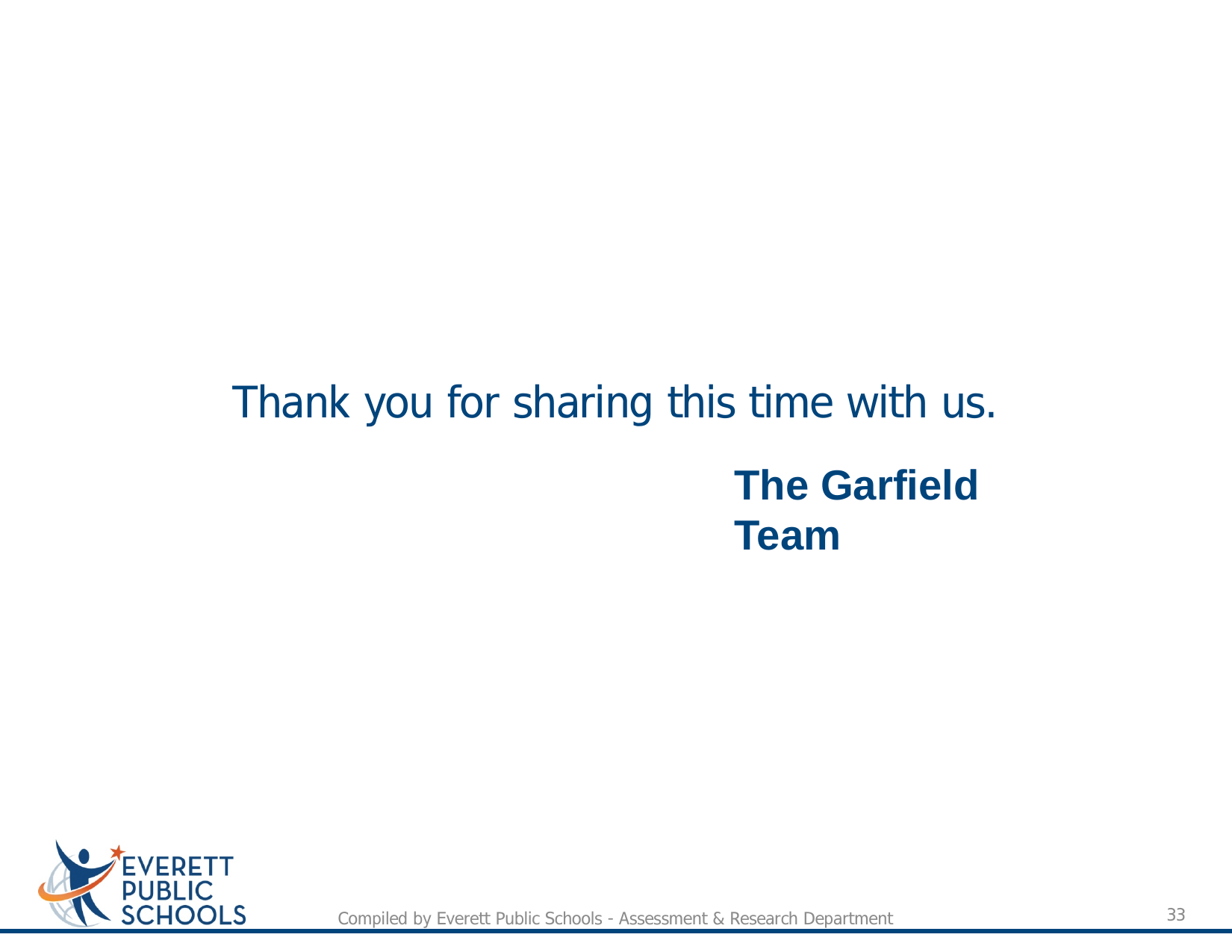

# Thank you for sharing this time with us.
The Garfield  Team
33